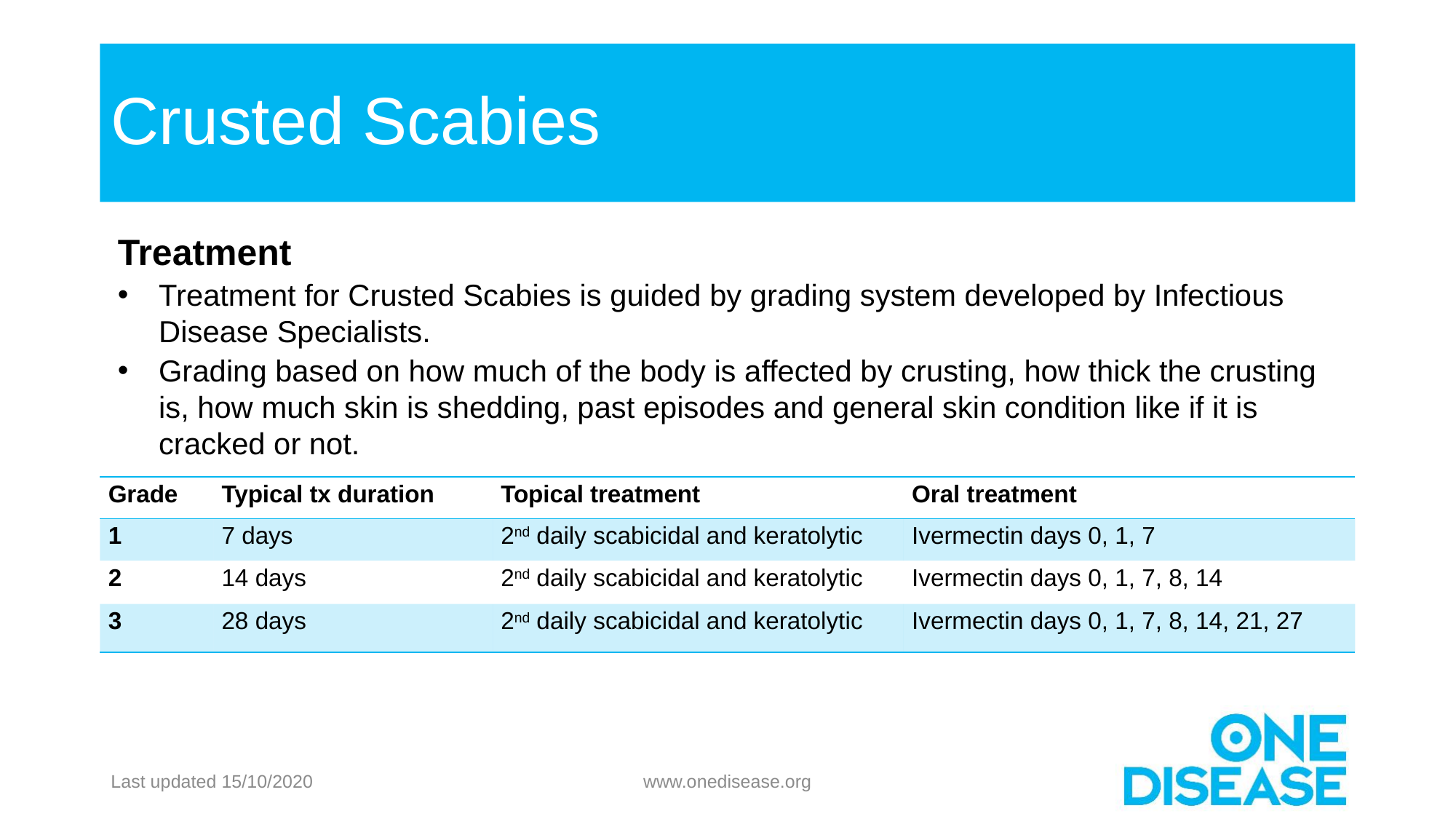

# Crusted Scabies
Treatment
Treatment for Crusted Scabies is guided by grading system developed by Infectious Disease Specialists.
Grading based on how much of the body is affected by crusting, how thick the crusting is, how much skin is shedding, past episodes and general skin condition like if it is cracked or not.
| Grade | Typical tx duration | Topical treatment | Oral treatment |
| --- | --- | --- | --- |
| 1 | 7 days | 2nd daily scabicidal and keratolytic | Ivermectin days 0, 1, 7 |
| 2 | 14 days | 2nd daily scabicidal and keratolytic | Ivermectin days 0, 1, 7, 8, 14 |
| 3 | 28 days | 2nd daily scabicidal and keratolytic | Ivermectin days 0, 1, 7, 8, 14, 21, 27 |
Last updated 15/10/2020
www.onedisease.org